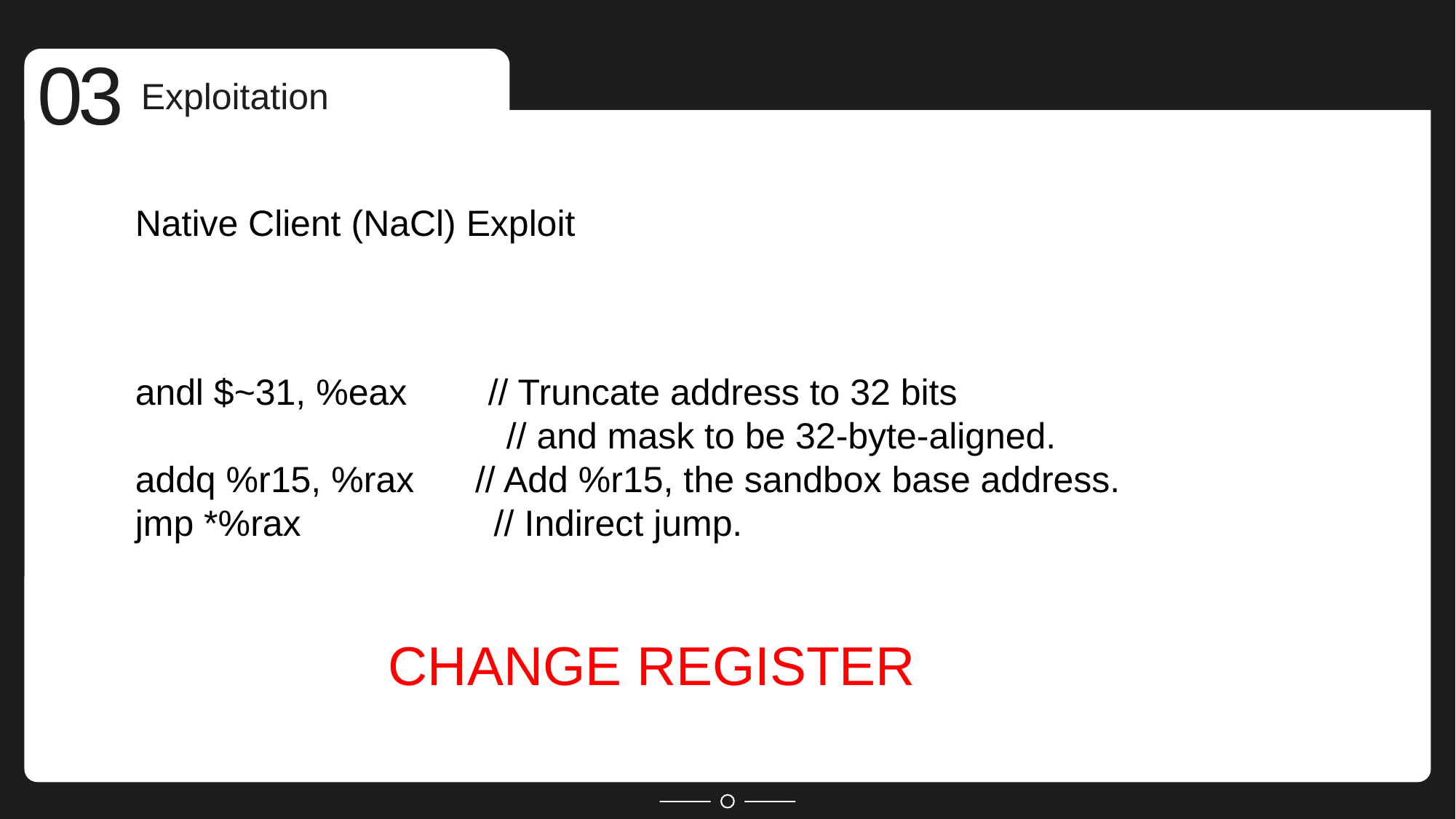

03
Exploitation
Native Client (NaCl) Exploit
andl $~31, %eax        // Truncate address to 32 bits
		               // and mask to be 32-byte-aligned.
addq %r15, %rax      // Add %r15, the sandbox base address.
jmp *%rax                   // Indirect jump.
CHANGE REGISTER